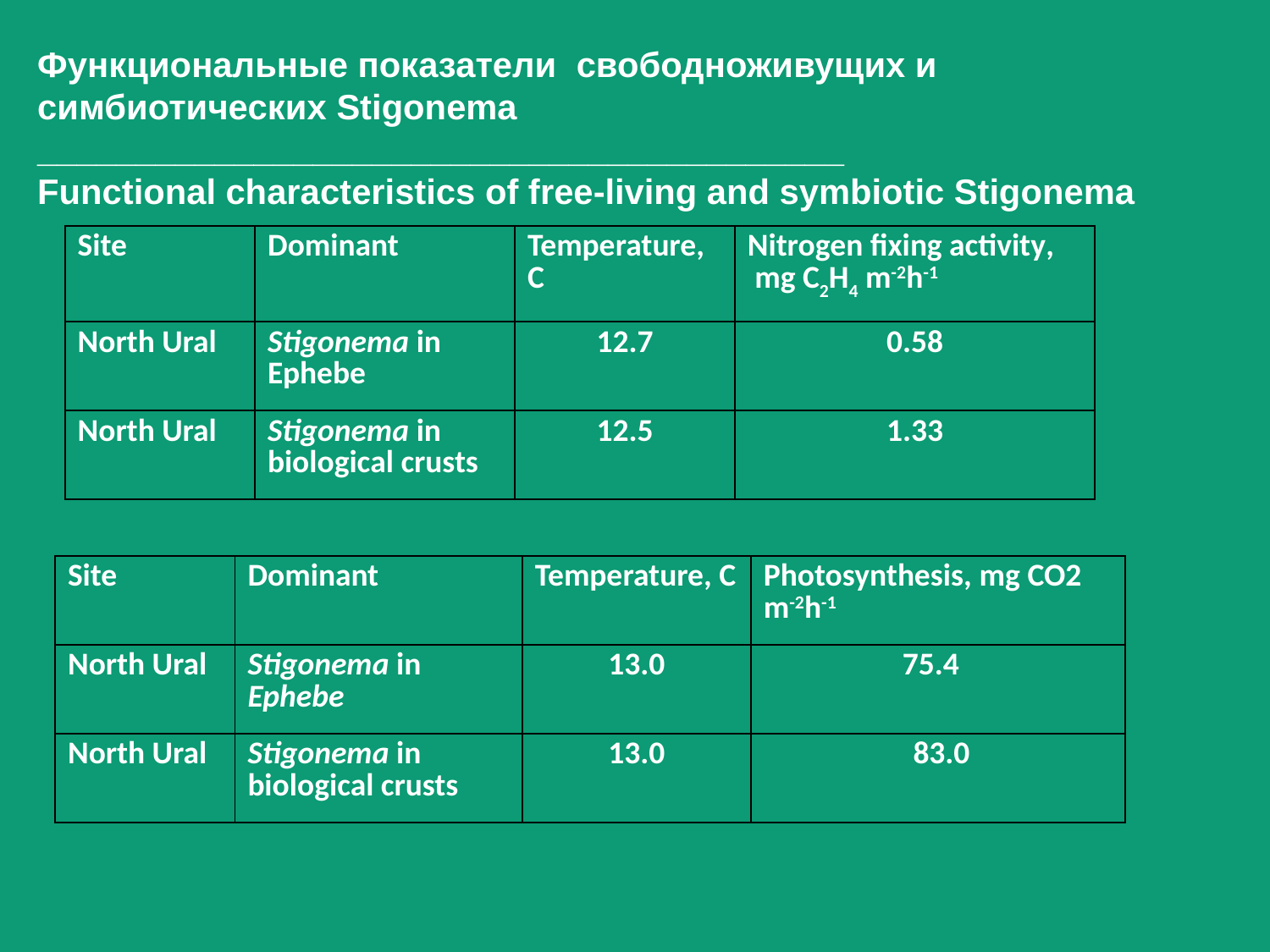

Функциональные показатели  свободноживущих и симбиотических Stigonema
_________________________________________
Functional characteristics of free-living and symbiotic Stigonema

| Site | Dominant | Temperature, C | Nitrogen fixing activity, mg С2Н4 m-2h-1 |
| --- | --- | --- | --- |
| North Ural | Stigonema in Ephebe | 12.7 | 0.58 |
| North Ural | Stigonema in biological crusts | 12.5 | 1.33 |
| Site | Dominant | Temperature, C | Photosynthesis, mg СО2 m-2h-1 |
| --- | --- | --- | --- |
| North Ural | Stigonema in Ephebe | 13.0 | 75.4 |
| North Ural | Stigonema in biological crusts | 13.0 | 83.0 |